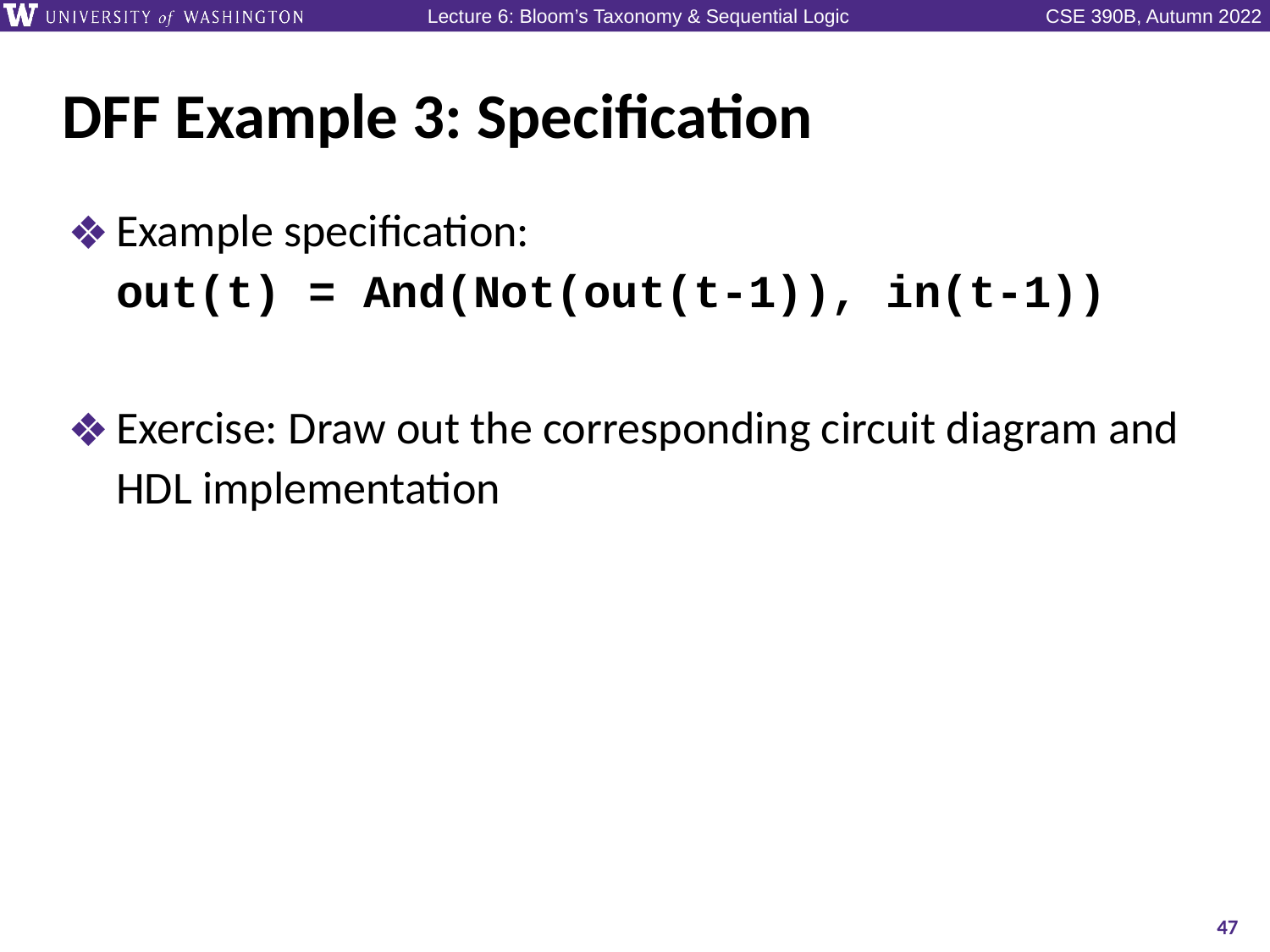

# DFF Example 3: Specification
Example specification:
out(t) = And(Not(out(t-1)), in(t-1))

Exercise: Draw out the corresponding circuit diagram and HDL implementation

47